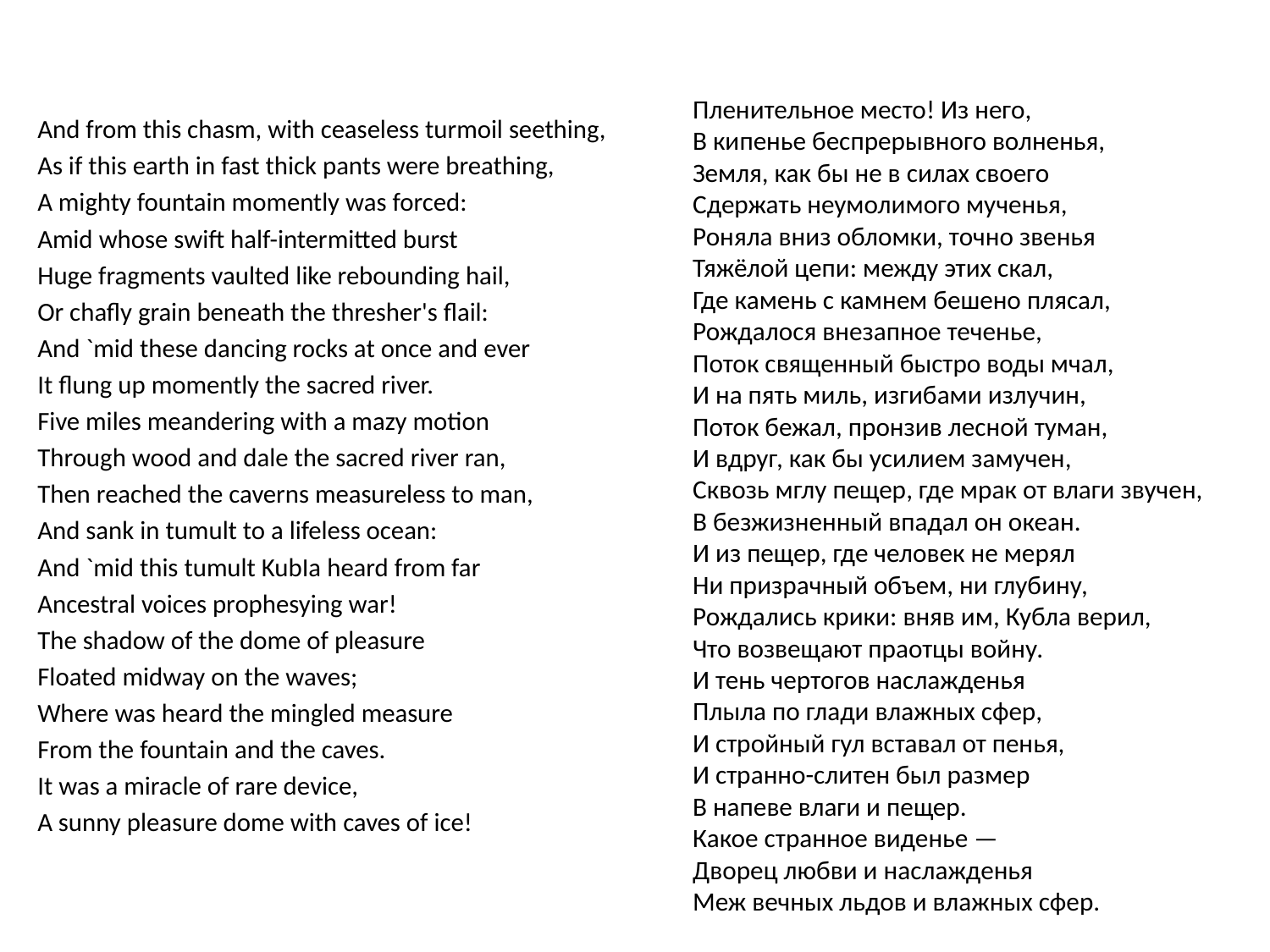

Пленительное место! Из него,
В кипенье беспрерывного волненья,
Земля, как бы не в силах своего
Сдержать неумолимого мученья,
Роняла вниз обломки, точно звенья
Тяжёлой цепи: между этих скал,
Где камень с камнем бешено плясал,
Рождалося внезапное теченье,
Поток священный быстро воды мчал,
И на пять миль, изгибами излучин,
Поток бежал, пронзив лесной туман,
И вдруг, как бы усилием замучен,
Сквозь мглу пещер, где мрак от влаги звучен,
В безжизненный впадал он океан.
И из пещер, где человек не мерял
Ни призрачный объем, ни глубину,
Рождались крики: вняв им, Кубла верил,
Что возвещают праотцы войну.
И тень чертогов наслажденья
Плыла по глади влажных сфер,
И стройный гул вставал от пенья,
И странно-слитен был размер
В напеве влаги и пещер.
Какое странное виденье —
Дворец любви и наслажденья
Меж вечных льдов и влажных сфер.
And from this chasm, with ceaseless turmoil seething,
As if this earth in fast thick pants were breathing,
A mighty fountain momently was forced:
Amid whose swift half-intermitted burst
Huge fragments vaulted like rebounding hail,
Or chafly grain beneath the thresher's flail:
And `mid these dancing rocks at once and ever
It flung up momently the sacred river.
Five miles meandering with a mazy motion
Through wood and dale the sacred river ran,
Then reached the caverns measureless to man,
And sank in tumult to a lifeless ocean:
And `mid this tumult KubIa heard from far
Ancestral voices prophesying war!
The shadow of the dome of pleasure
Floated midway on the waves;
Where was heard the mingled measure
From the fountain and the caves.
It was a miracle of rare device,
A sunny pleasure dome with caves of ice!